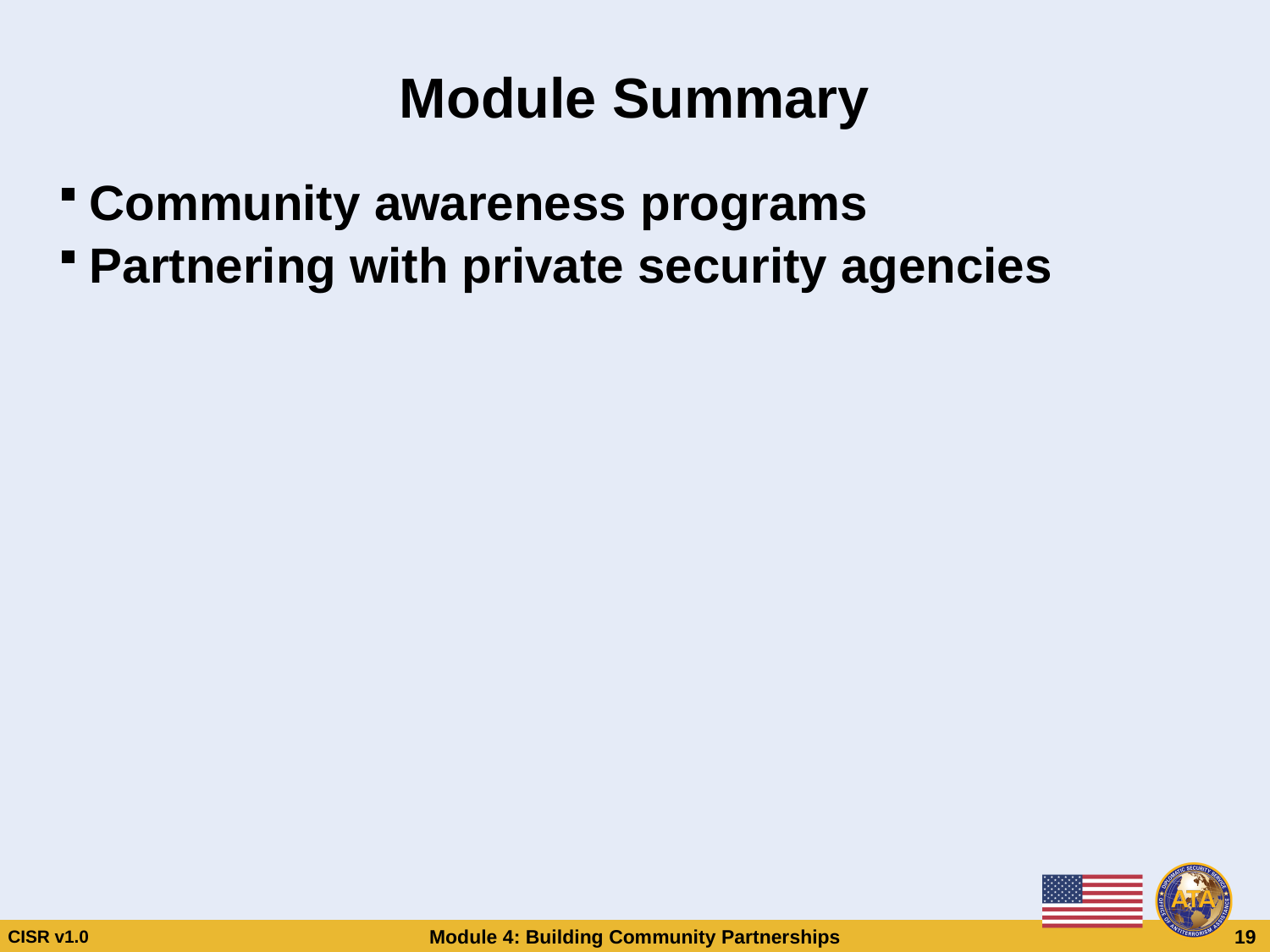

# Module Summary
Community awareness programs
Partnering with private security agencies
Module Summary
Community awareness programs
Partnering with private security agencies
CISR v1.0
Module 4: Building Community Partnerships
 19